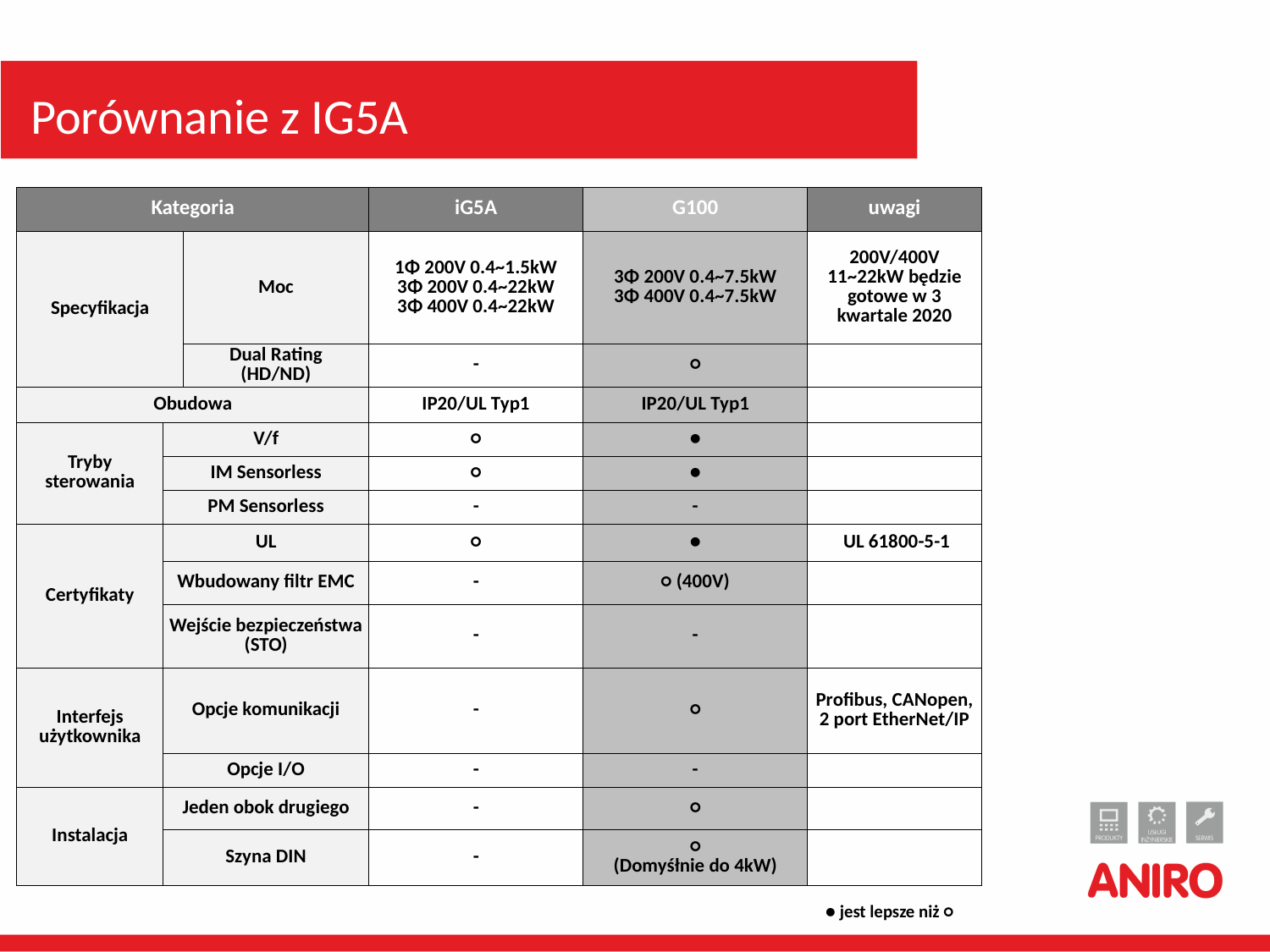

# Porównanie z IG5A
| Kategoria |  |  | iG5A | G100 | uwagi |
| --- | --- | --- | --- | --- | --- |
| Specyfikacja | Motor Rating | Moc | 1Φ 200V 0.4~1.5kW 3Φ 200V 0.4~22kW 3Φ 400V 0.4~22kW | 3Φ 200V 0.4~7.5kW 3Φ 400V 0.4~7.5kW | 200V/400V 11~22kW będzie gotowe w 3 kwartale 2020 |
|  | Dual Rating (HD/ND) | Dual Rating (HD/ND) | - | ○ |  |
| Obudowa |  |  | IP20/UL Typ1 | IP20/UL Typ1 |  |
| Tryby sterowania | V/f |  | ○ | ● |  |
|  | IM Sensorless |  | ○ | ● |  |
|  | PM Sensorless |  | - | - |  |
| Certyfikaty | UL |  | ○ | ● | UL 61800-5-1 |
|  | Wbudowany filtr EMC |  | - | ○ (400V) |  |
|  | Wejście bezpieczeństwa (STO) |  | - | - |  |
| Interfejs użytkownika | Opcje komunikacji |  | - | ○ | Profibus, CANopen, 2 port EtherNet/IP |
|  | Opcje I/O |  | - | - |  |
| Instalacja | Jeden obok drugiego |  | - | ○ |  |
|  | Szyna DIN |  | - | ○ (Domyśłnie do 4kW) |  |
● jest lepsze niż ○